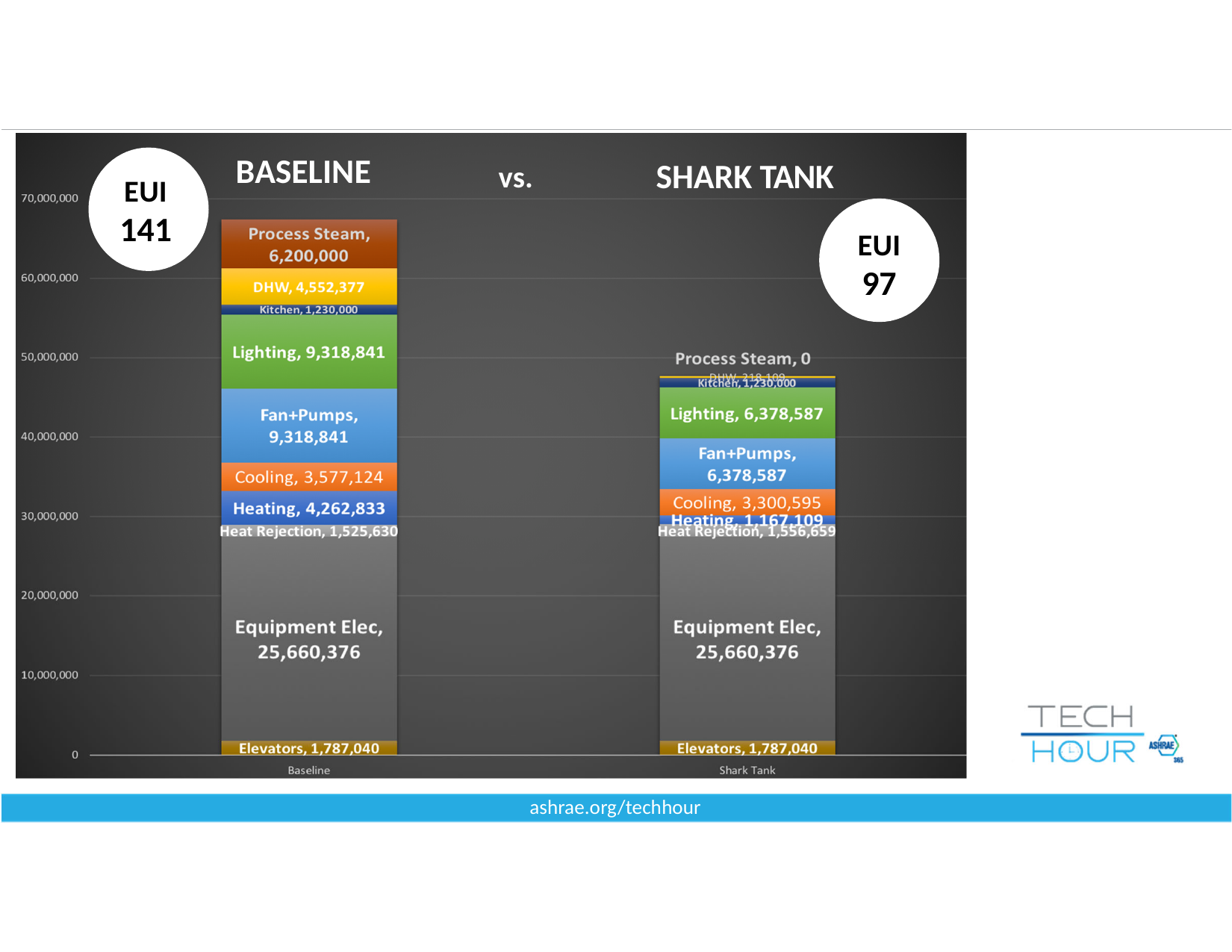

# BASELINE
SHARK TANK
vs.
EUI
141

EUI
97
ashrae.org/techhour